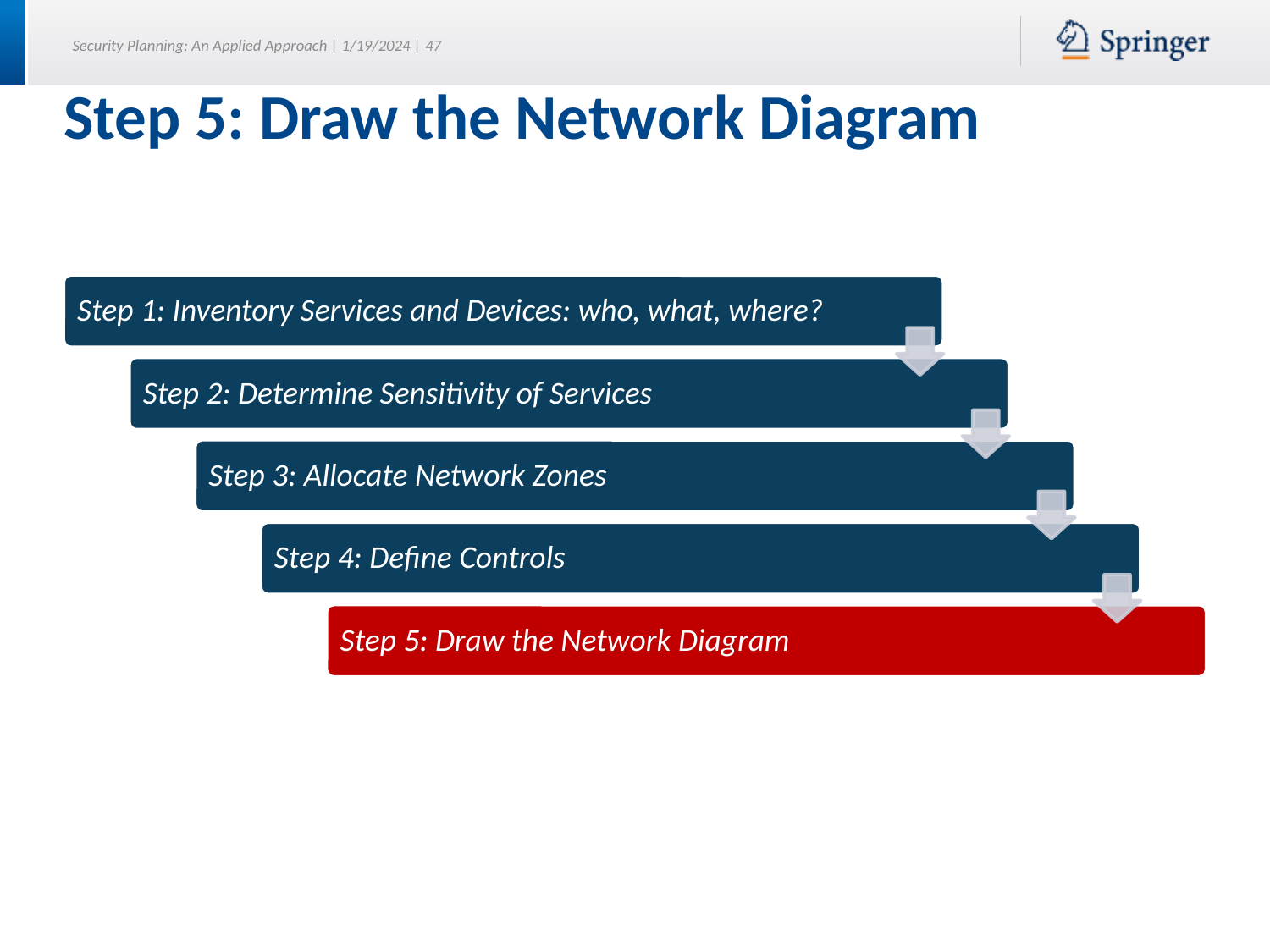

# Step 5: Draw the Network Diagram
Step 1: Inventory Services and Devices: who, what, where?
Step 2: Determine Sensitivity of Services
Step 3: Allocate Network Zones
Step 4: Define Controls
Step 5: Draw the Network Diagram